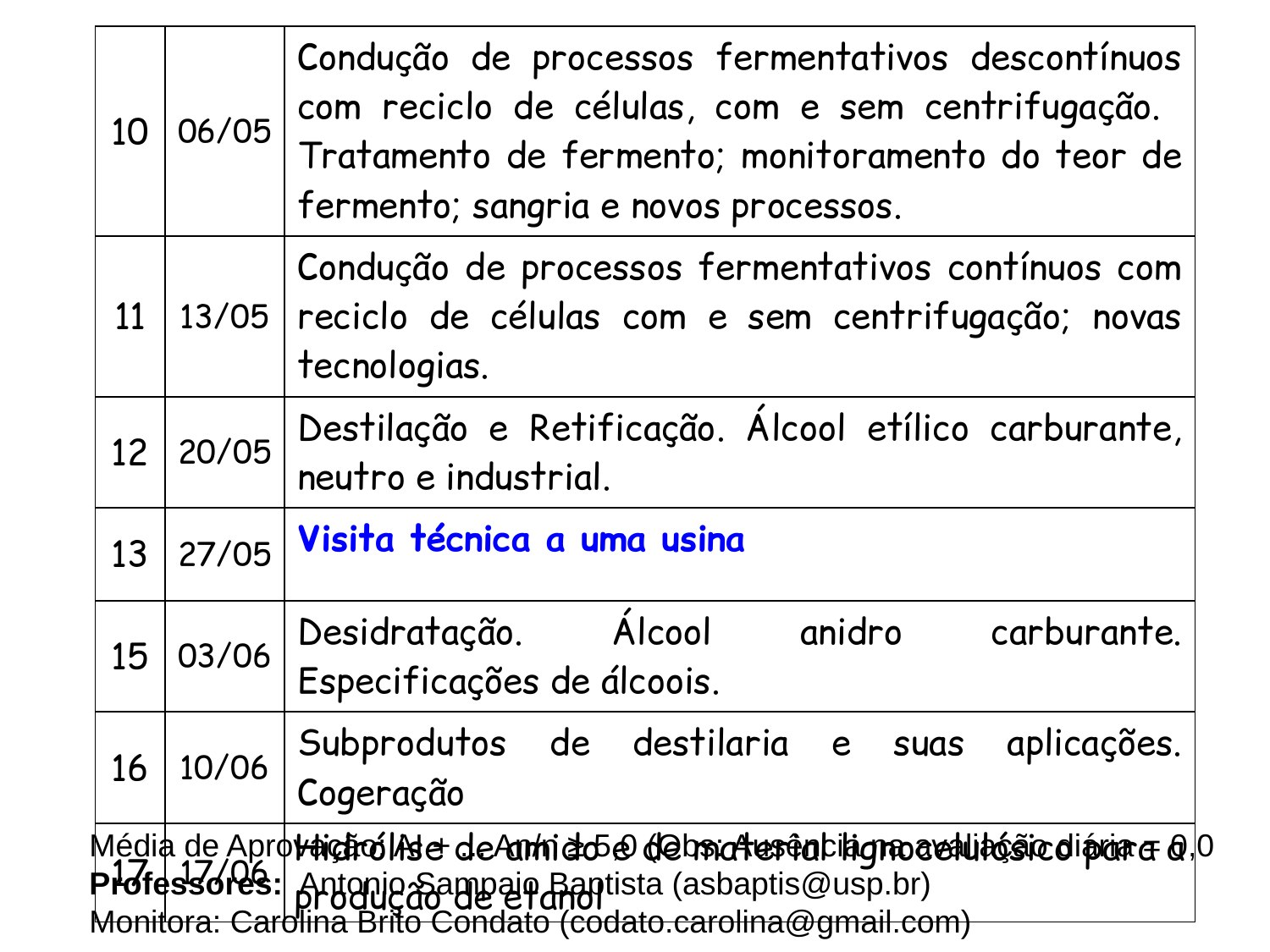

| 10 | 06/05 | Condução de processos fermentativos descontínuos com reciclo de células, com e sem centrifugação. Tratamento de fermento; monitoramento do teor de fermento; sangria e novos processos. |
| --- | --- | --- |
| 11 | 13/05 | Condução de processos fermentativos contínuos com reciclo de células com e sem centrifugação; novas tecnologias. |
| 12 | 20/05 | Destilação e Retificação. Álcool etílico carburante, neutro e industrial. |
| 13 | 27/05 | Visita técnica a uma usina |
| 15 | 03/06 | Desidratação. Álcool anidro carburante. Especificações de álcoois. |
| 16 | 10/06 | Subprodutos de destilaria e suas aplicações. Cogeração |
| 17 | 17/06 | Hidrólise de amido e de material lignocelulósico para a produção de etanol |
Média de Aprovação: AI + ... An/n ≥ 5,0 (Obs: Ausência na avaliação diária = 0,0
Professores:  Antonio Sampaio Baptista (asbaptis@usp.br)
Monitora: Carolina Brito Condato (codato.carolina@gmail.com)